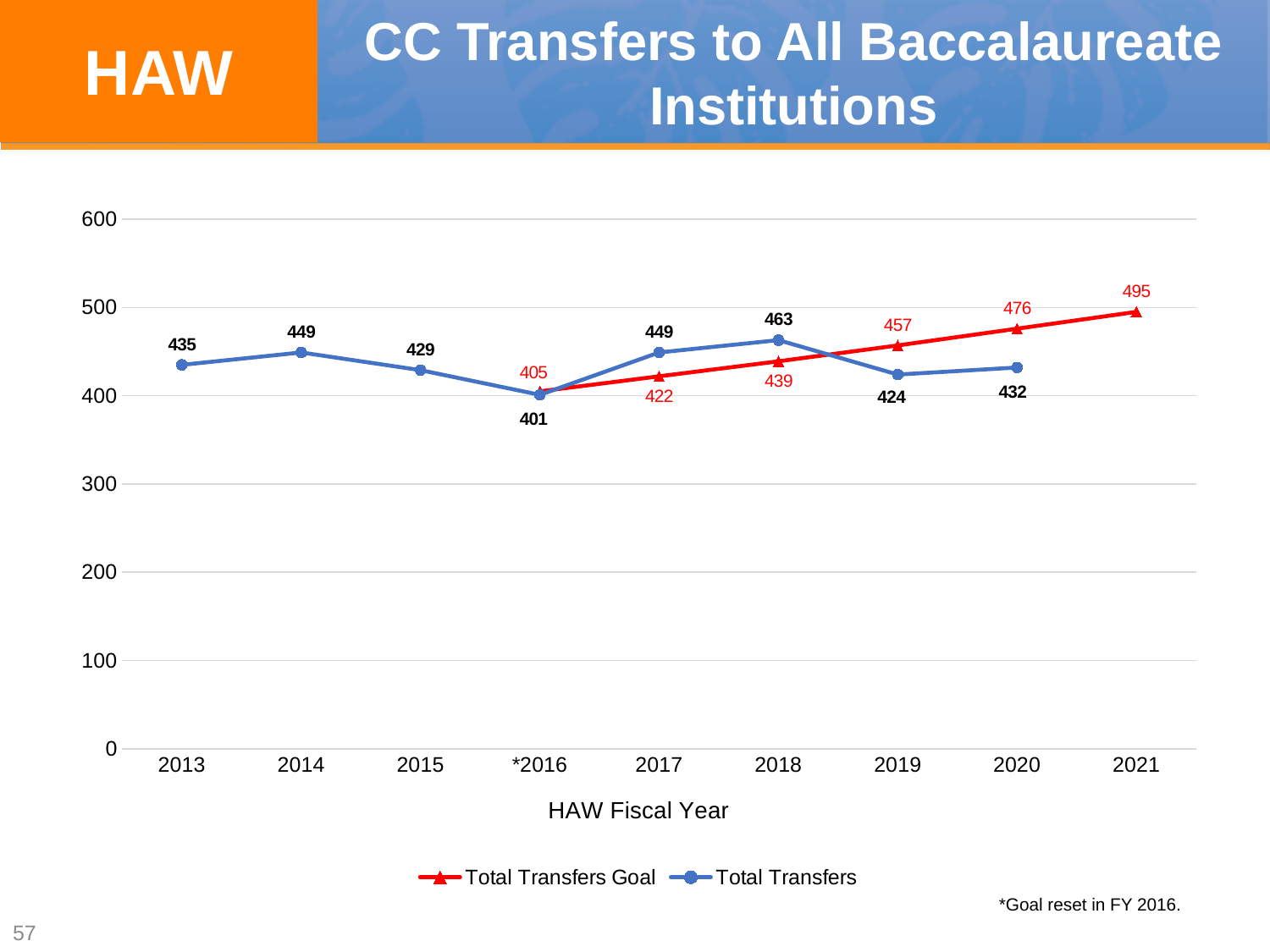

HAW
# CC Transfers to All Baccalaureate Institutions

### Chart

| Category | Total Transfers Goal | Total Transfers |
|---|---|---|
| 2013 | None | 435.0 |
| 2014 | None | 449.0 |
| 2015 | None | 429.0 |
| *2016 | 405.0 | 401.0 |
| 2017 | 422.0 | 449.0 |
| 2018 | 439.0 | 463.0 |
| 2019 | 457.0 | 424.0 |
| 2020 | 476.0 | 432.0 |
| 2021 | 495.0 | None |
*Goal reset in FY 2016.
57